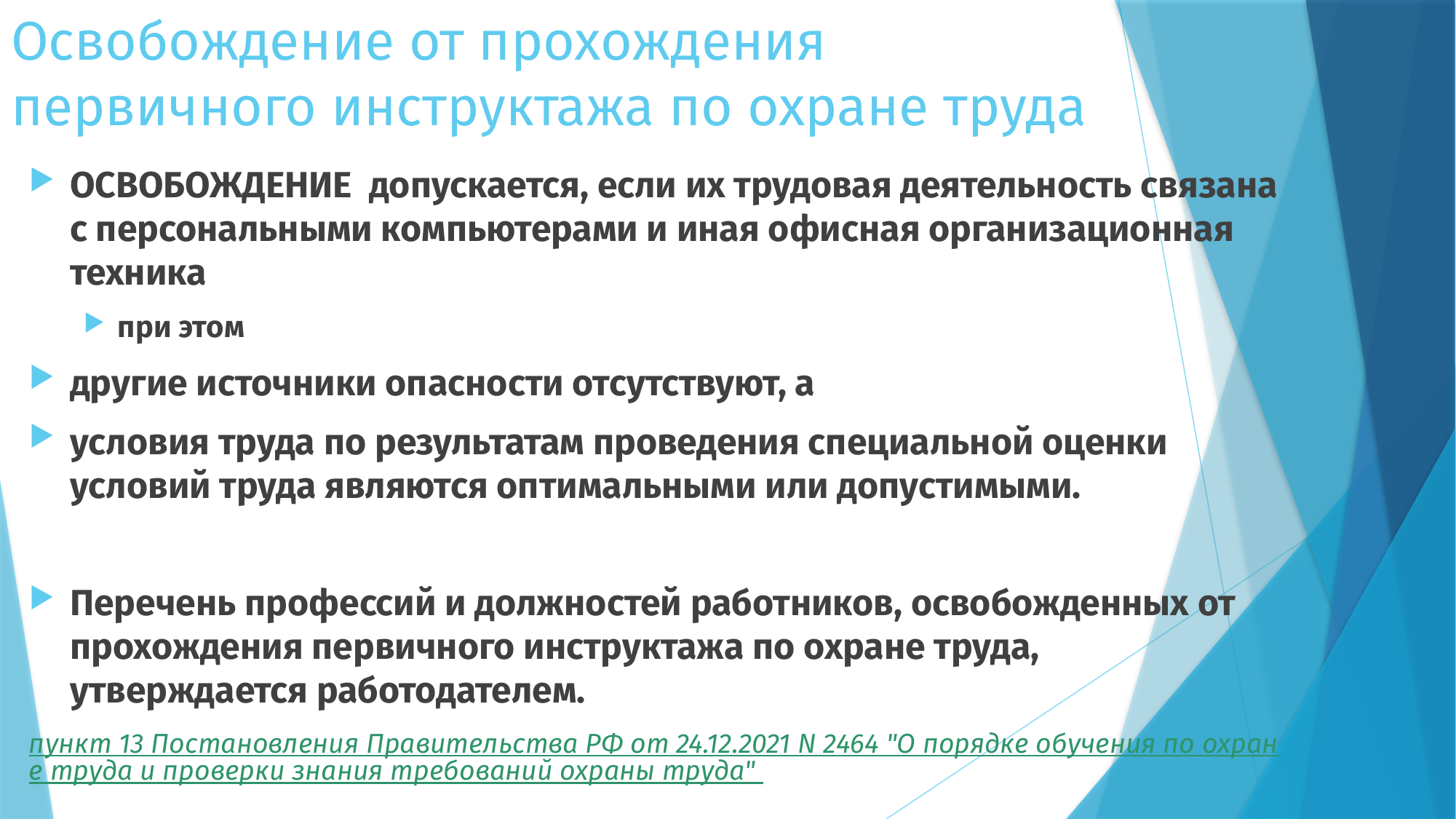

# Освобождение от прохождения первичного инструктажа по охране труда
ОСВОБОЖДЕНИЕ  допускается, если их трудовая деятельность связана с персональными компьютерами и иная офисная организационная техника
при этом
другие источники опасности отсутствуют, а
условия труда по результатам проведения специальной оценки условий труда являются оптимальными или допустимыми.

Перечень профессий и должностей работников, освобожденных от прохождения первичного инструктажа по охране труда, утверждается работодателем.
пункт 13 Постановления Правительства РФ от 24.12.2021 N 2464 "О порядке обучения по охране труда и проверки знания требований охраны труда"